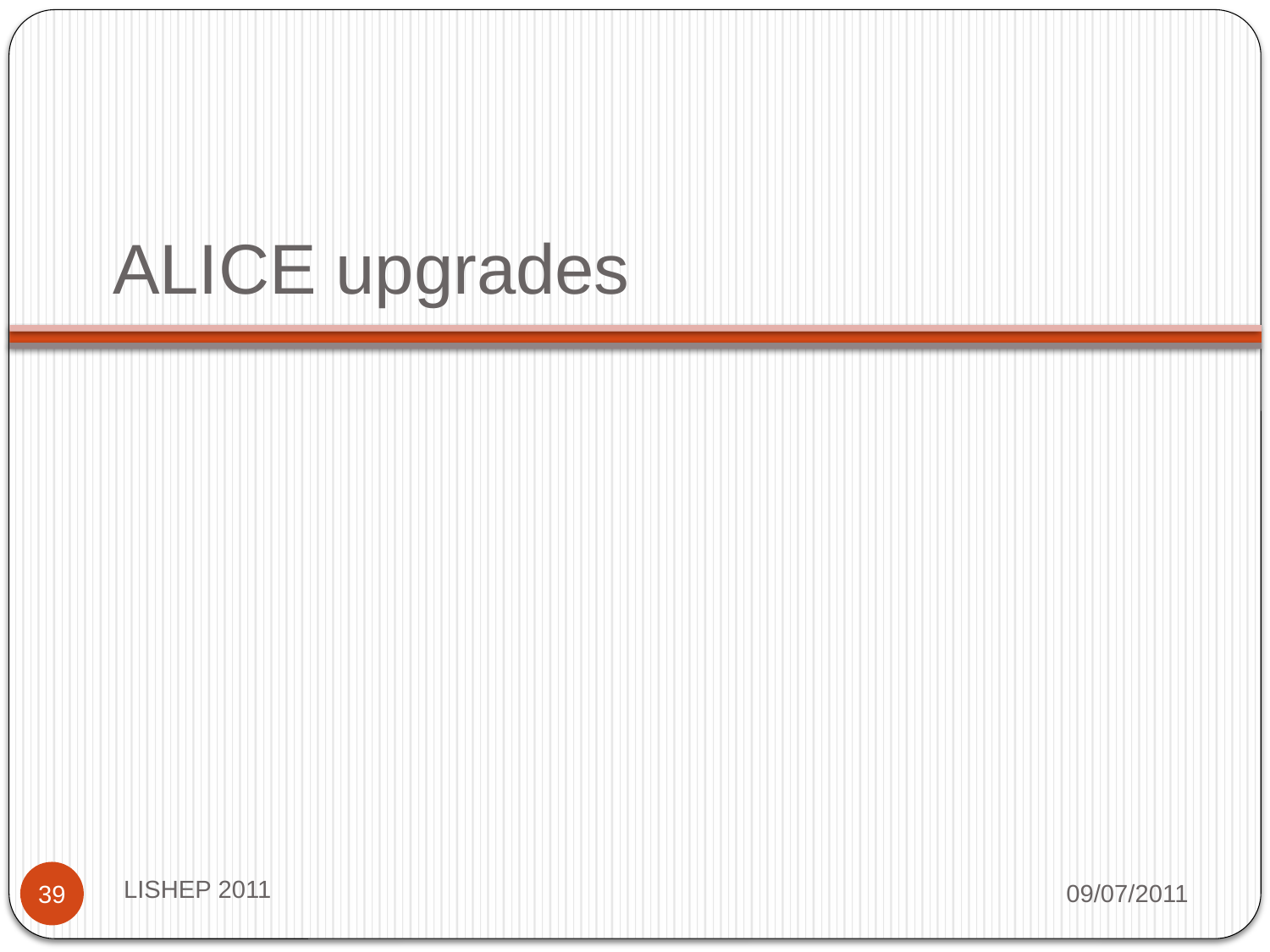

# ALICE upgrades

LISHEP 2011
09/07/2011
39